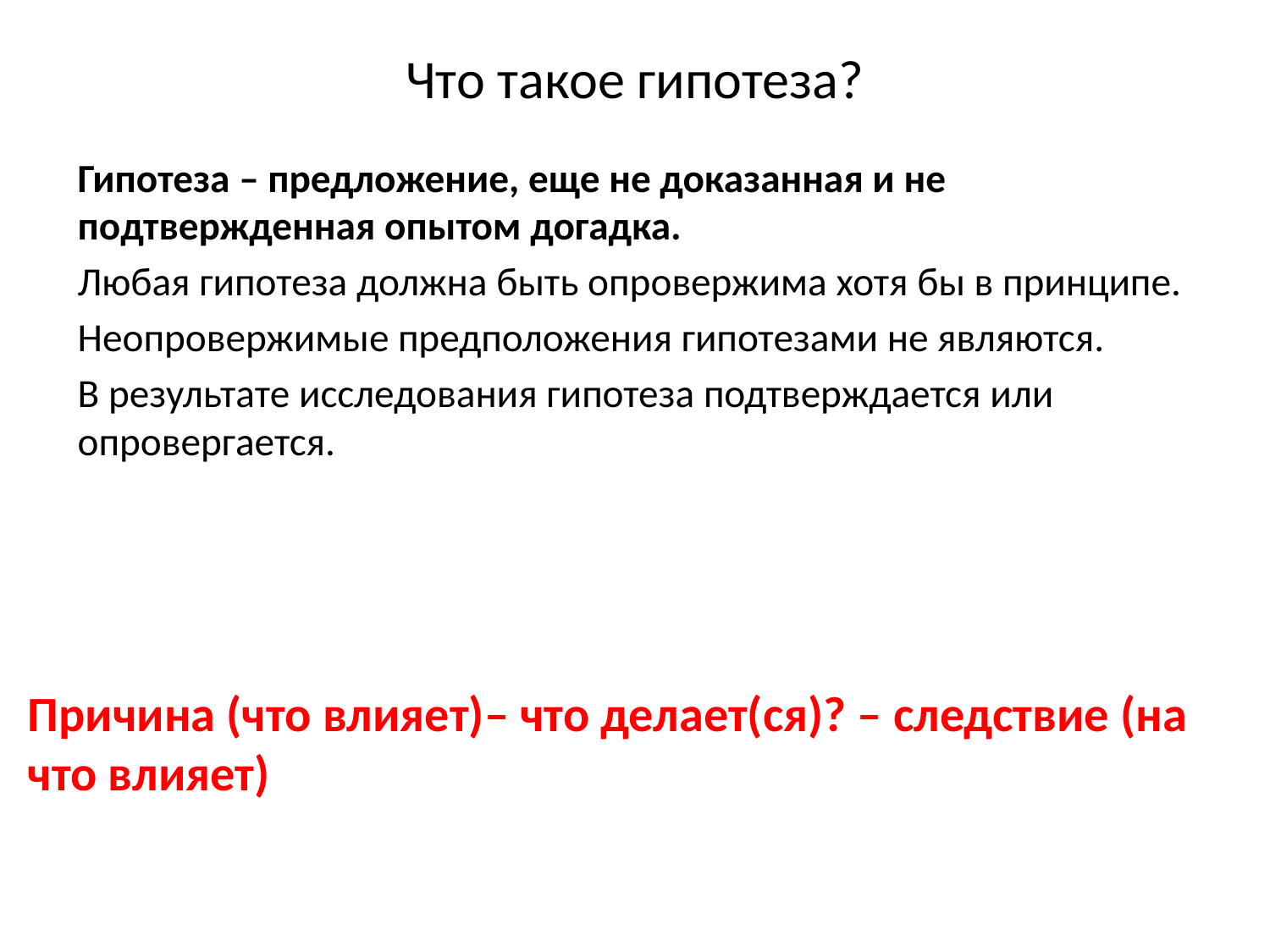

# Что такое гипотеза?
Гипотеза – предложение, еще не доказанная и не подтвержденная опытом догадка.
Любая гипотеза должна быть опровержима хотя бы в принципе.
Неопровержимые предположения гипотезами не являются.
В результате исследования гипотеза подтверждается или опровергается.
Причина (что влияет)– что делает(ся)? – следствие (на что влияет)